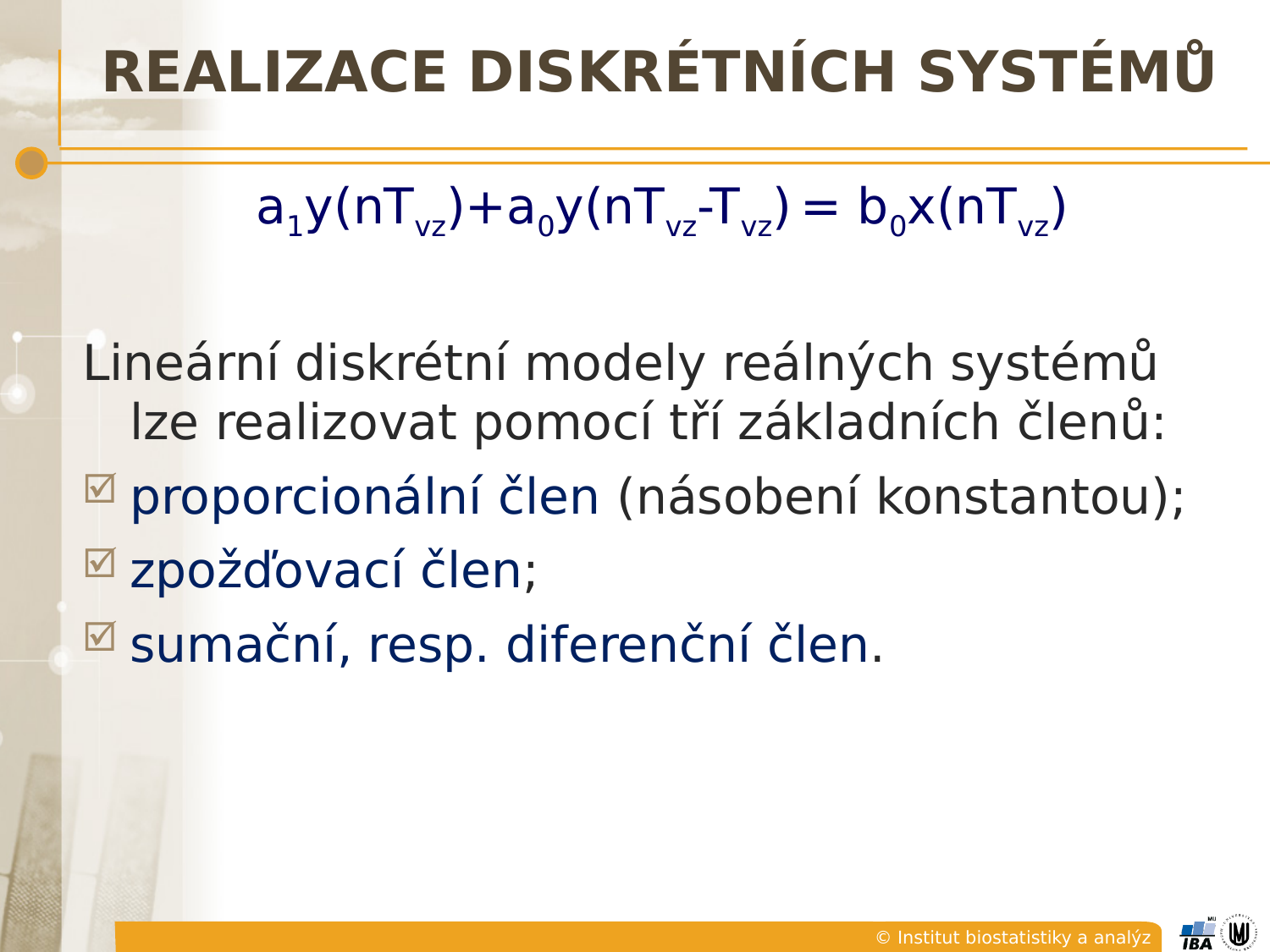

# REALIZACE diskrétních systémů
a1y(nTvz)+a0y(nTvz-Tvz) = b0x(nTvz)

Lineární diskrétní modely reálných systémů lze realizovat pomocí tří základních členů:
proporcionální člen (násobení konstantou);
zpožďovací člen;
sumační, resp. diferenční člen.